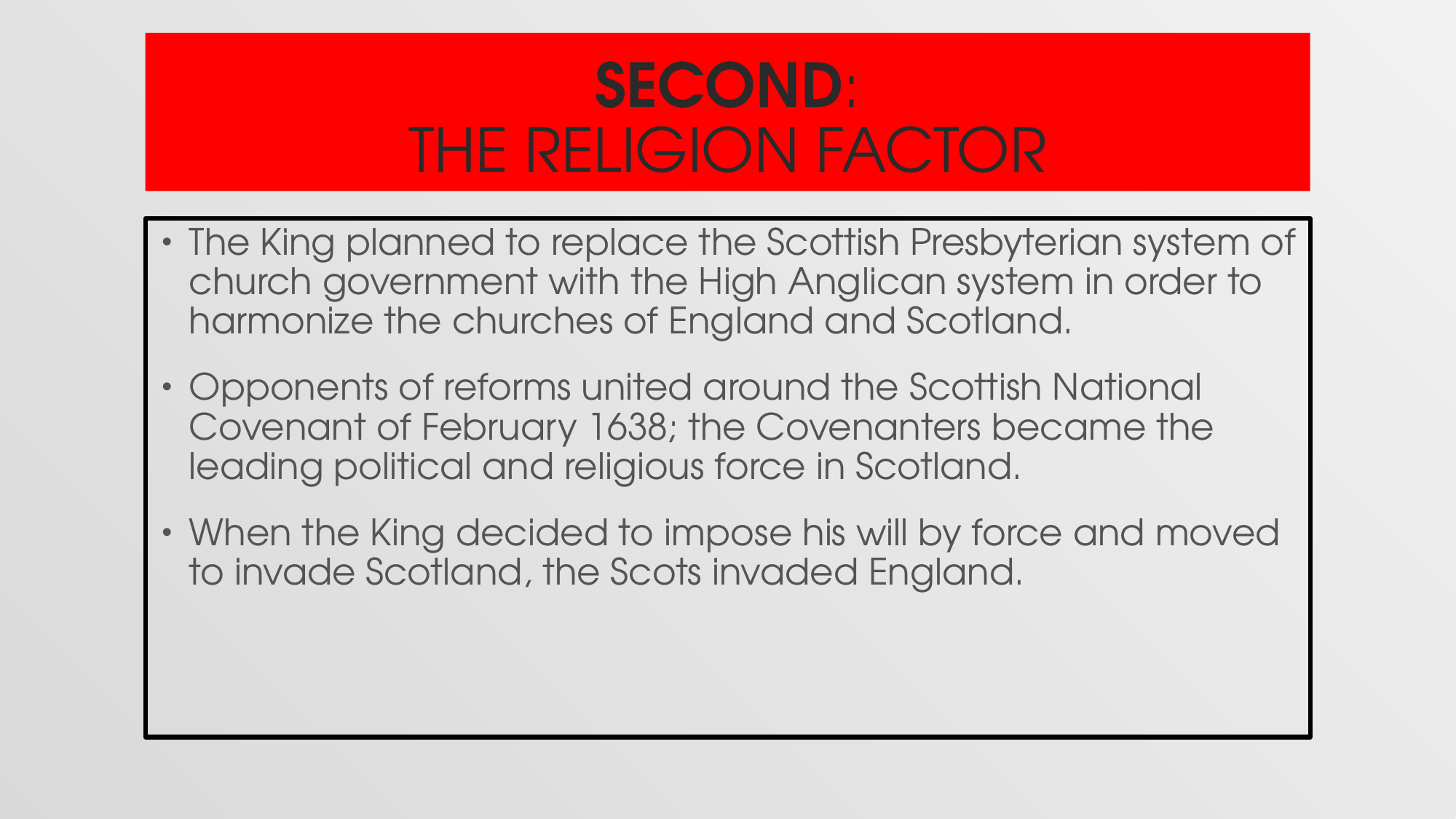

# Second: The Religion Factor
The King planned to replace the Scottish Presbyterian system of church government with the High Anglican system in order to harmonize the churches of England and Scotland.
Opponents of reforms united around the Scottish National Covenant of February 1638; the Covenanters became the leading political and religious force in Scotland.
When the King decided to impose his will by force and moved to invade Scotland, the Scots invaded England.